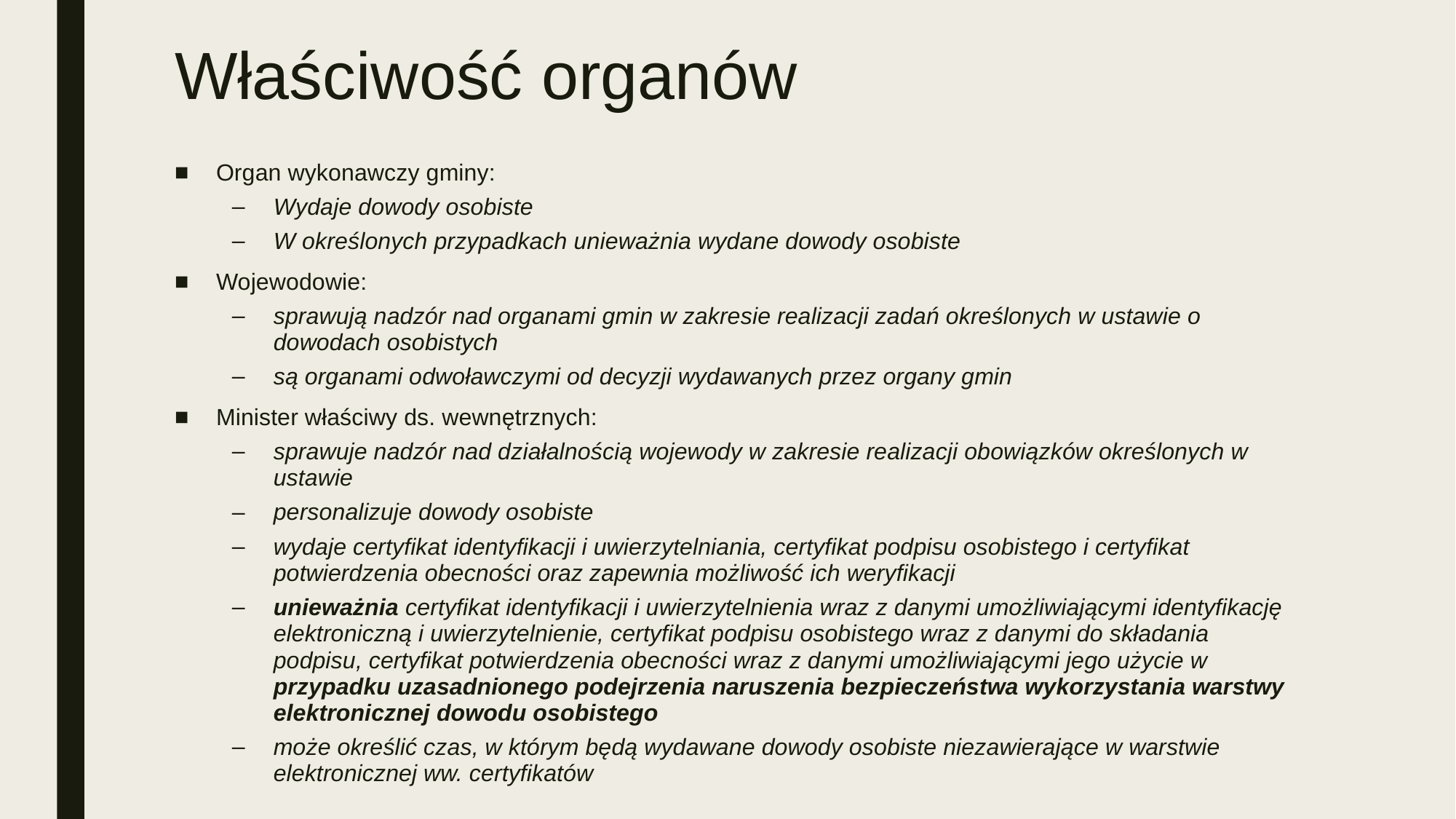

# Właściwość organów
Organ wykonawczy gminy:
Wydaje dowody osobiste
W określonych przypadkach unieważnia wydane dowody osobiste
Wojewodowie:
sprawują nadzór nad organami gmin w zakresie realizacji zadań określonych w ustawie o dowodach osobistych
są organami odwoławczymi od decyzji wydawanych przez organy gmin
Minister właściwy ds. wewnętrznych:
sprawuje nadzór nad działalnością wojewody w zakresie realizacji obowiązków określonych w ustawie
personalizuje dowody osobiste
wydaje certyfikat identyfikacji i uwierzytelniania, certyfikat podpisu osobistego i certyfikat potwierdzenia obecności oraz zapewnia możliwość ich weryfikacji
unieważnia certyfikat identyfikacji i uwierzytelnienia wraz z danymi umożliwiającymi identyfikację elektroniczną i uwierzytelnienie, certyfikat podpisu osobistego wraz z danymi do składania podpisu, certyfikat potwierdzenia obecności wraz z danymi umożliwiającymi jego użycie w przypadku uzasadnionego podejrzenia naruszenia bezpieczeństwa wykorzystania warstwy elektronicznej dowodu osobistego
może określić czas, w którym będą wydawane dowody osobiste niezawierające w warstwie elektronicznej ww. certyfikatów